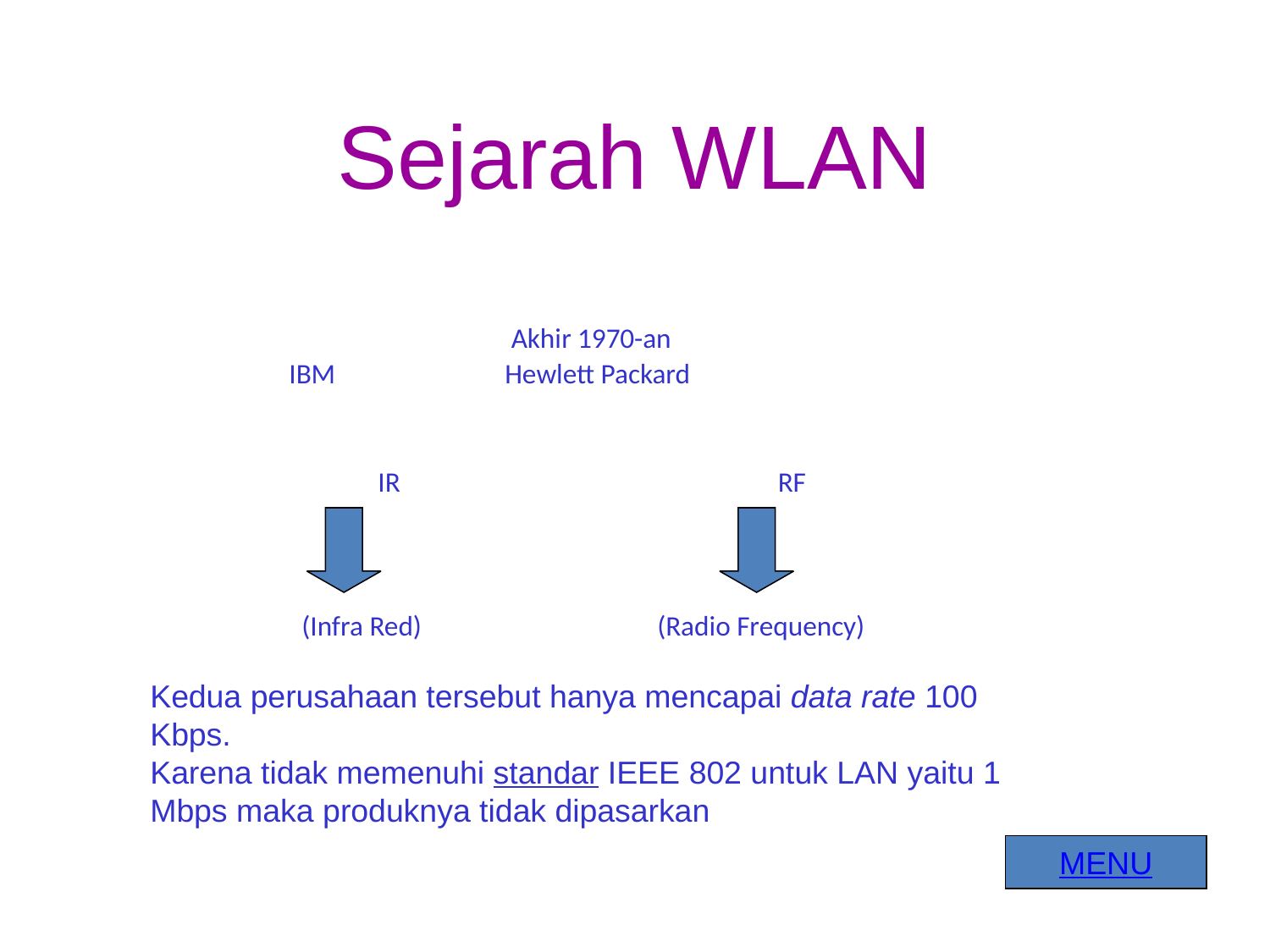

# Sejarah WLAN
					 Akhir 1970-an
			      IBM	 	Hewlett Packard

		 		IR			   RF

			        (Infra Red)	                        (Radio Frequency)

Kedua perusahaan tersebut hanya mencapai data rate 100 Kbps.
Karena tidak memenuhi standar IEEE 802 untuk LAN yaitu 1 Mbps maka produknya tidak dipasarkan
MENU